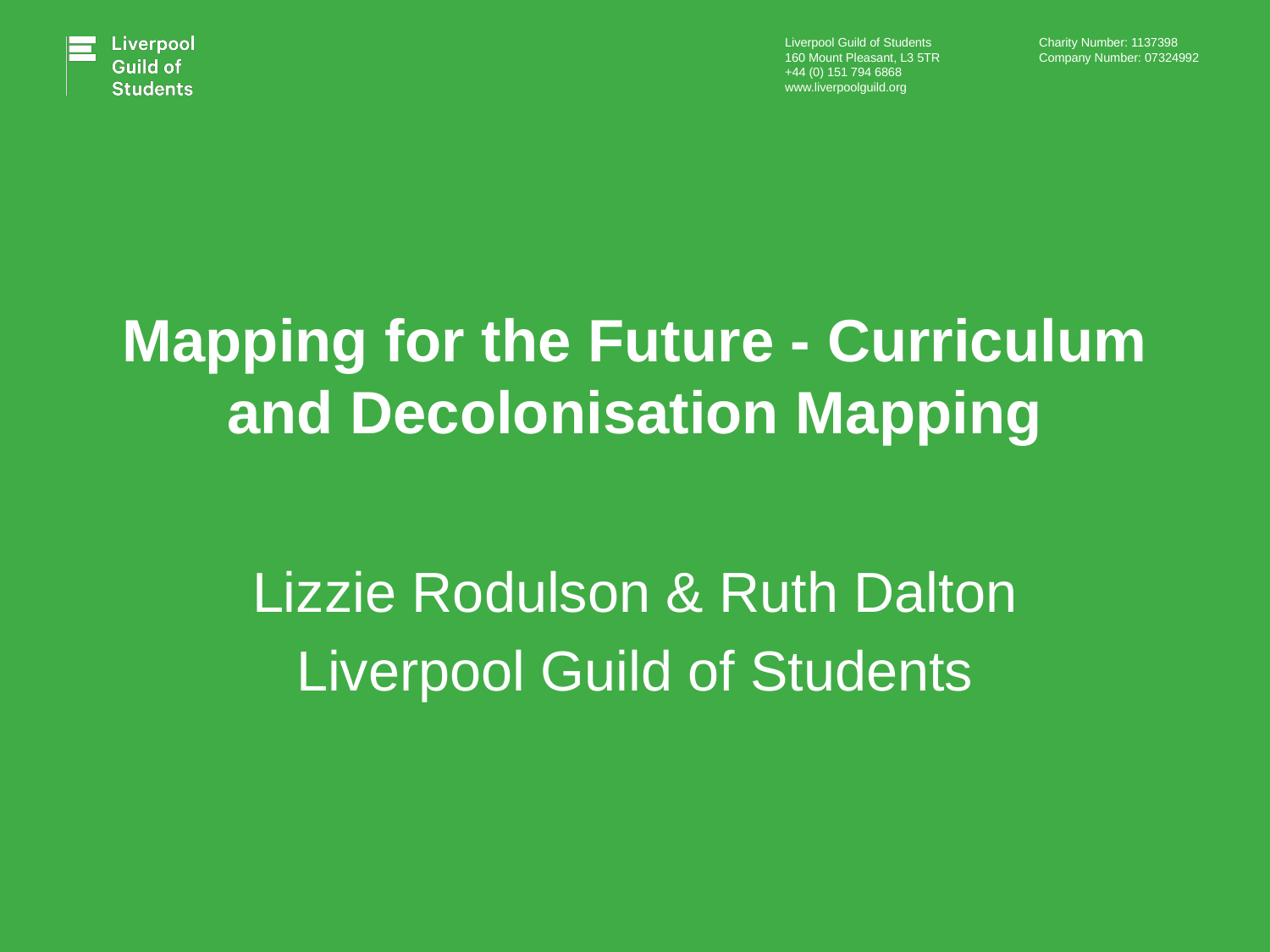

# Mapping for the Future - Curriculum and Decolonisation Mapping
Lizzie Rodulson & Ruth Dalton
Liverpool Guild of Students